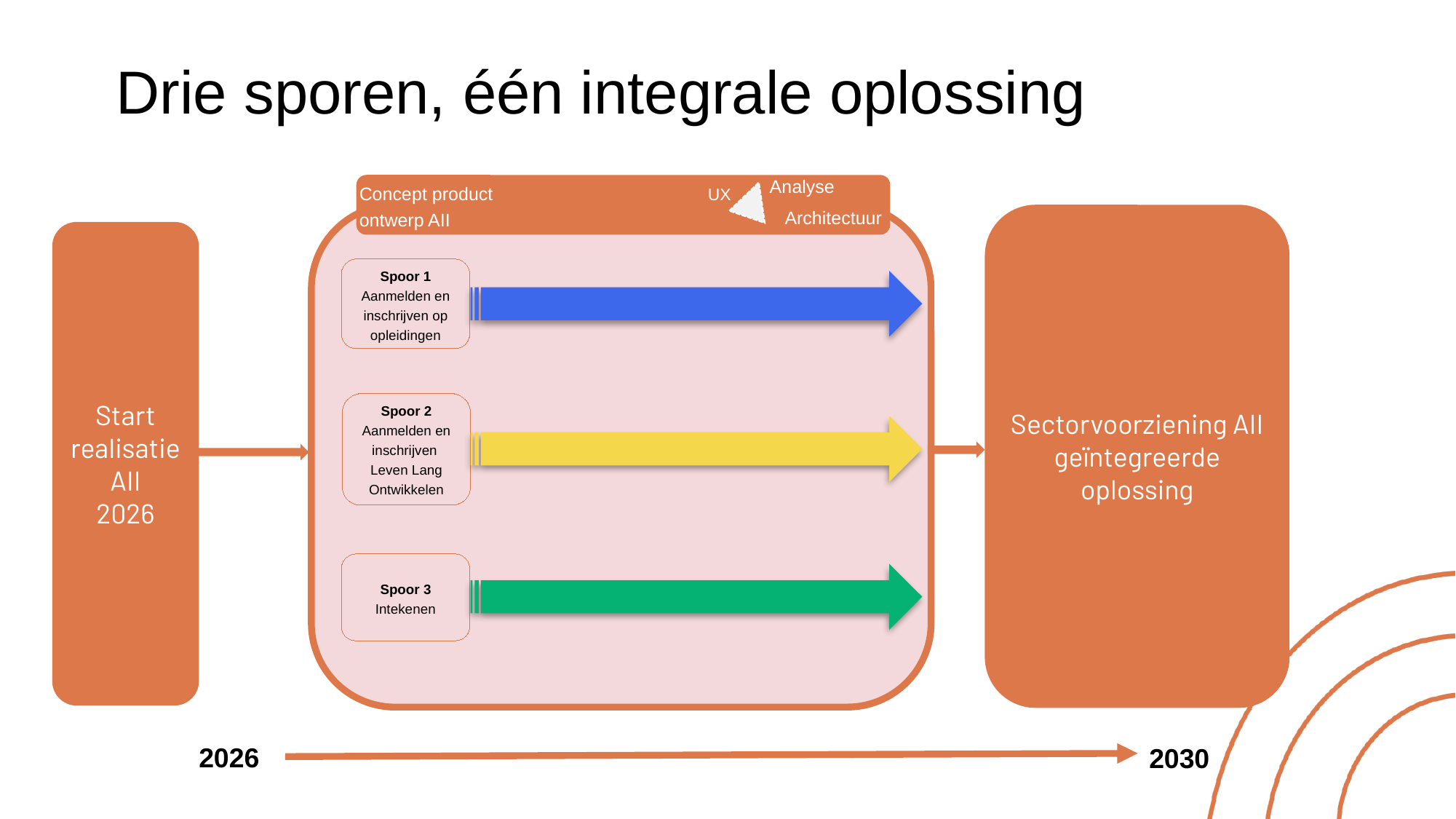

# Drie sporen, één integrale oplossing
Analyse
Concept product
ontwerp AII
UX

Architectuur

Sectorvoorziening AII
geïntegreerde oplossing
Start realisatie AII
2026
Spoor 1
Aanmelden en inschrijven op opleidingen

Spoor 2
Aanmelden en inschrijven
Leven Lang Ontwikkelen

Spoor 3
Intekenen

2026
2030